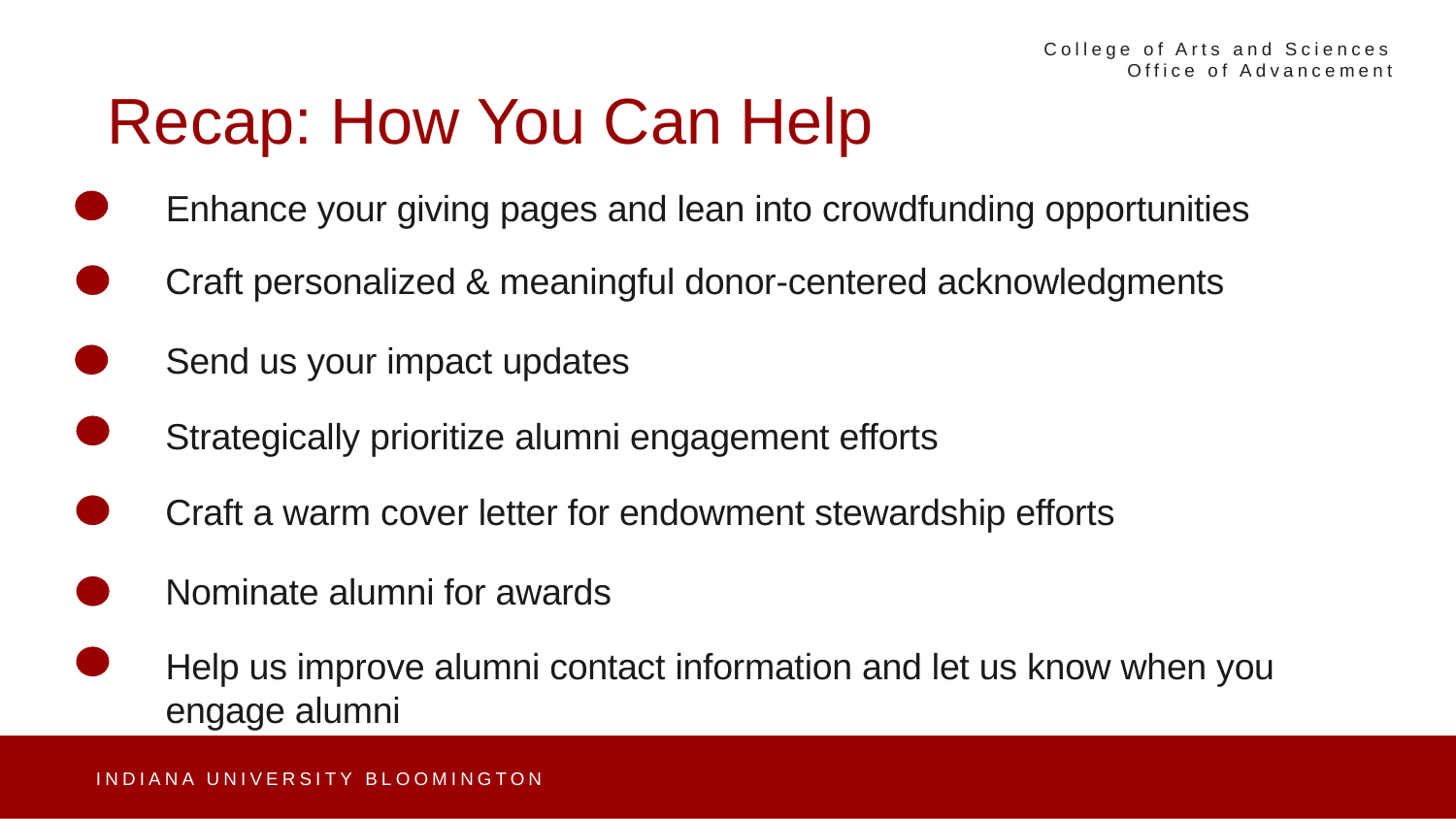

College of Arts and Sciences Office of Advancement
Recap: How You Can Help

Enhance your giving pages and lean into crowdfunding opportunities

Craft personalized & meaningful donor-centered acknowledgments

Send us your impact updates

Strategically prioritize alumni engagement efforts

Craft a warm cover letter for endowment stewardship efforts

Nominate alumni for awards

Help us improve alumni contact information and let us know when you engage alumni